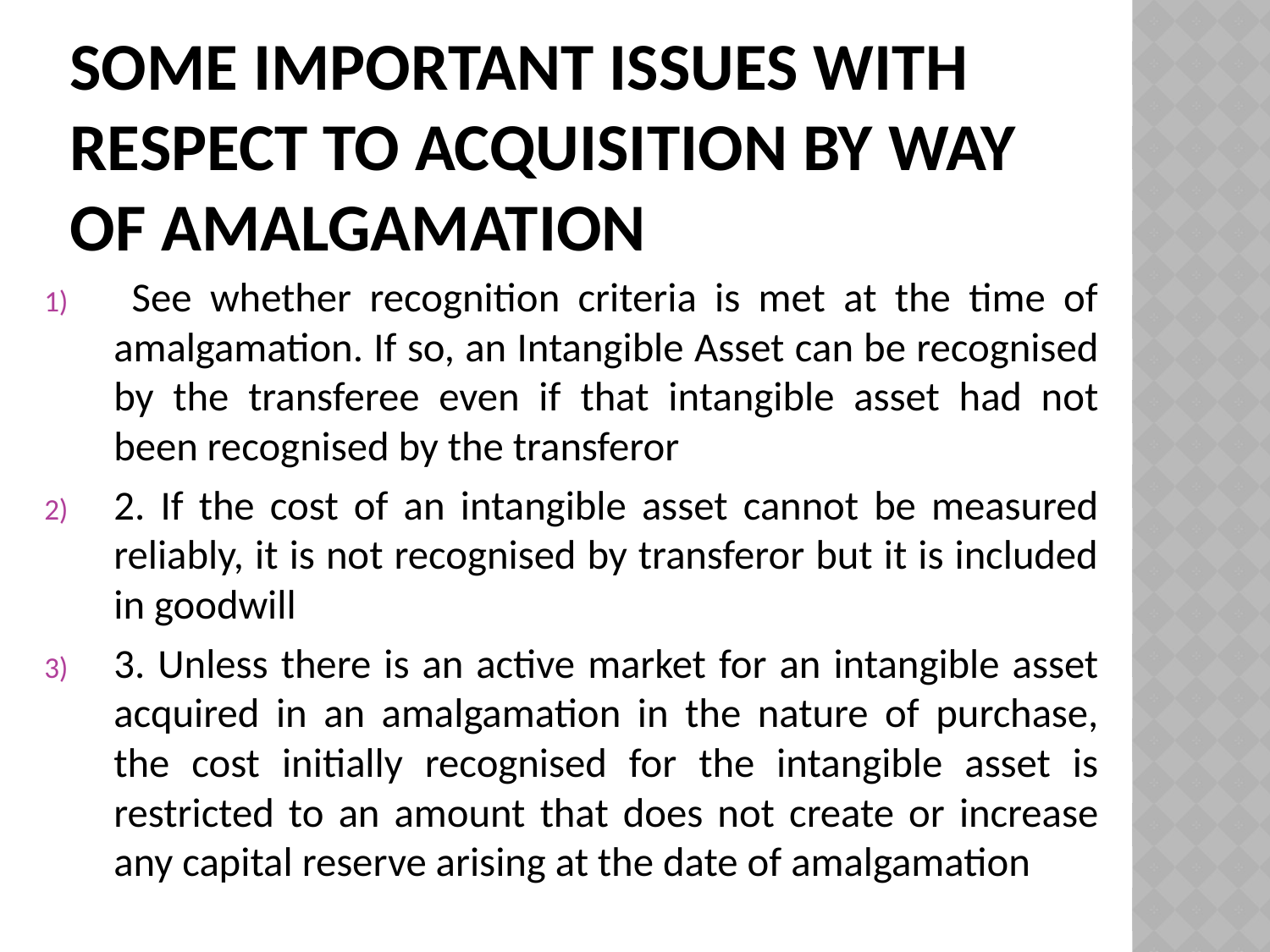

# Some Important issues with respect to Acquisition by way of Amalgamation
 See whether recognition criteria is met at the time of amalgamation. If so, an Intangible Asset can be recognised by the transferee even if that intangible asset had not been recognised by the transferor
2. If the cost of an intangible asset cannot be measured reliably, it is not recognised by transferor but it is included in goodwill
3. Unless there is an active market for an intangible asset acquired in an amalgamation in the nature of purchase, the cost initially recognised for the intangible asset is restricted to an amount that does not create or increase any capital reserve arising at the date of amalgamation